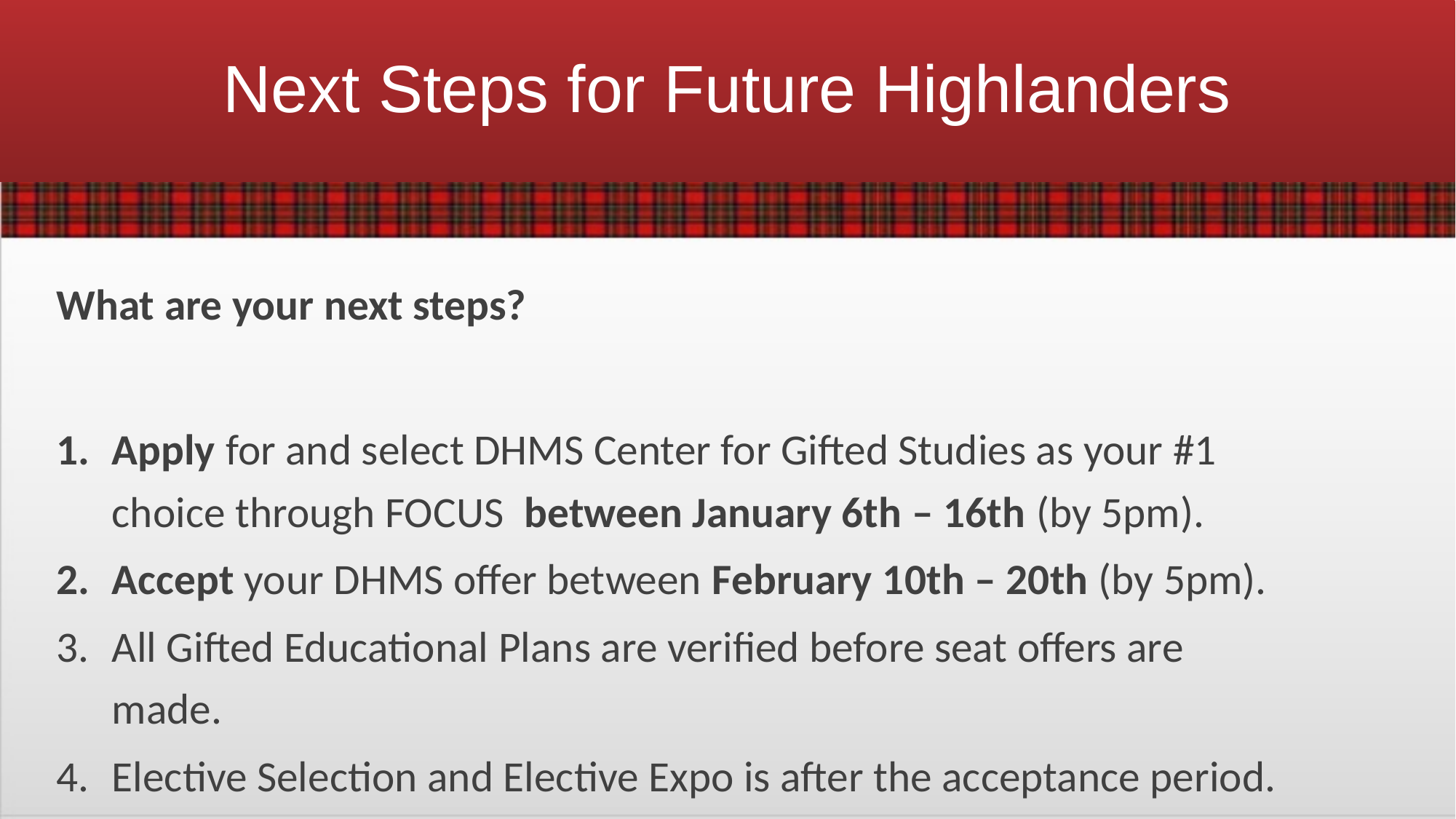

# Next Steps for Future Highlanders
What are your next steps?

Apply for and select DHMS Center for Gifted Studies as your #1 choice through FOCUS  between January 6th – 16th (by 5pm).
Accept your DHMS offer between February 10th – 20th (by 5pm).
All Gifted Educational Plans are verified before seat offers are made.
Elective Selection and Elective Expo is after the acceptance period.